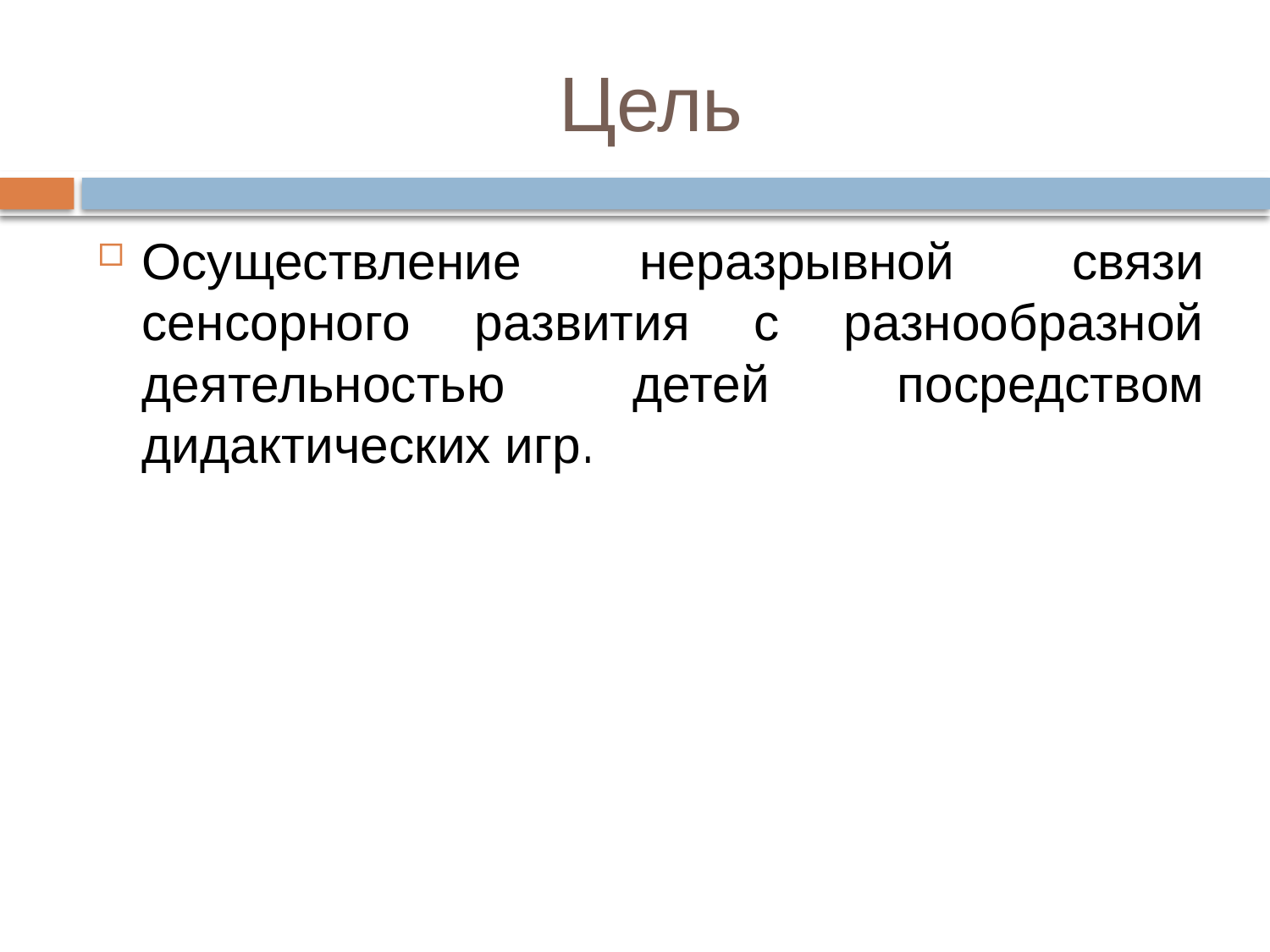

# Цель
Осуществление неразрывной связи сенсорного развития с разнообразной деятельностью детей посредством дидактических игр.